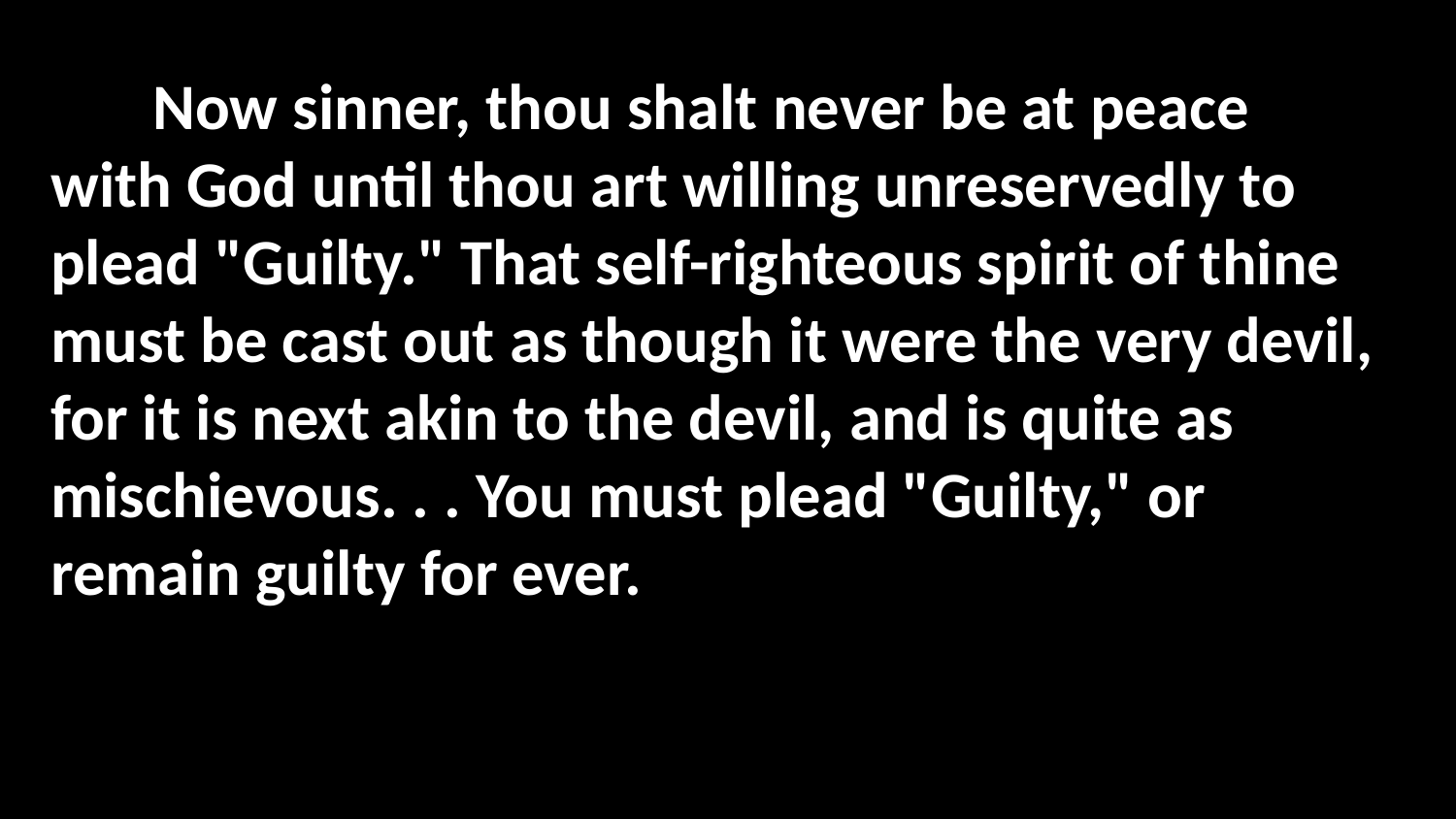

Now sinner, thou shalt never be at peace
with God until thou art willing unreservedly to plead "Guilty." That self-righteous spirit of thine must be cast out as though it were the very devil, for it is next akin to the devil, and is quite as mischievous. . . You must plead "Guilty," or
remain guilty for ever.